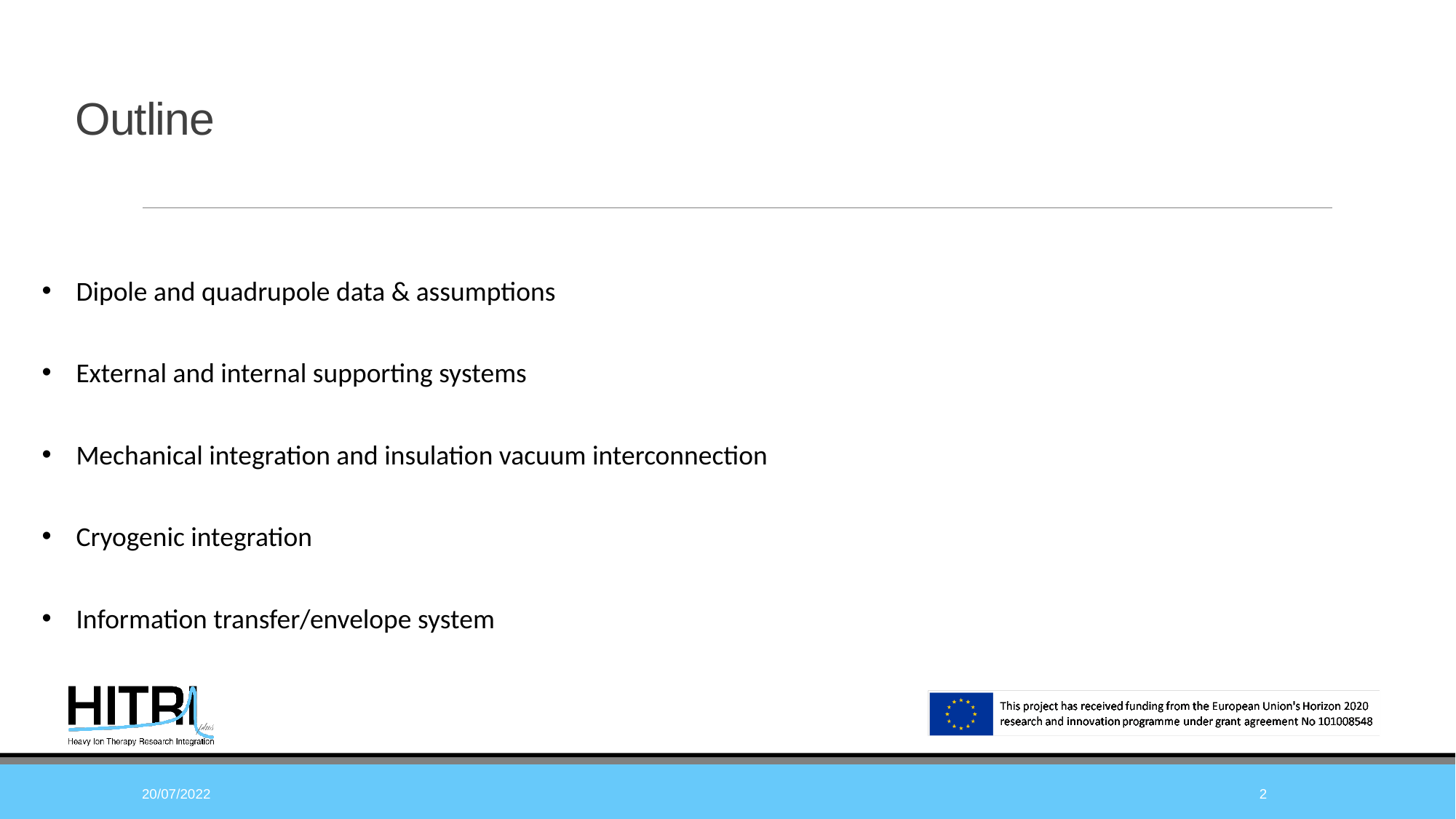

# Outline
Dipole and quadrupole data & assumptions
External and internal supporting systems
Mechanical integration and insulation vacuum interconnection
Cryogenic integration
Information transfer/envelope system

20/07/2022
2